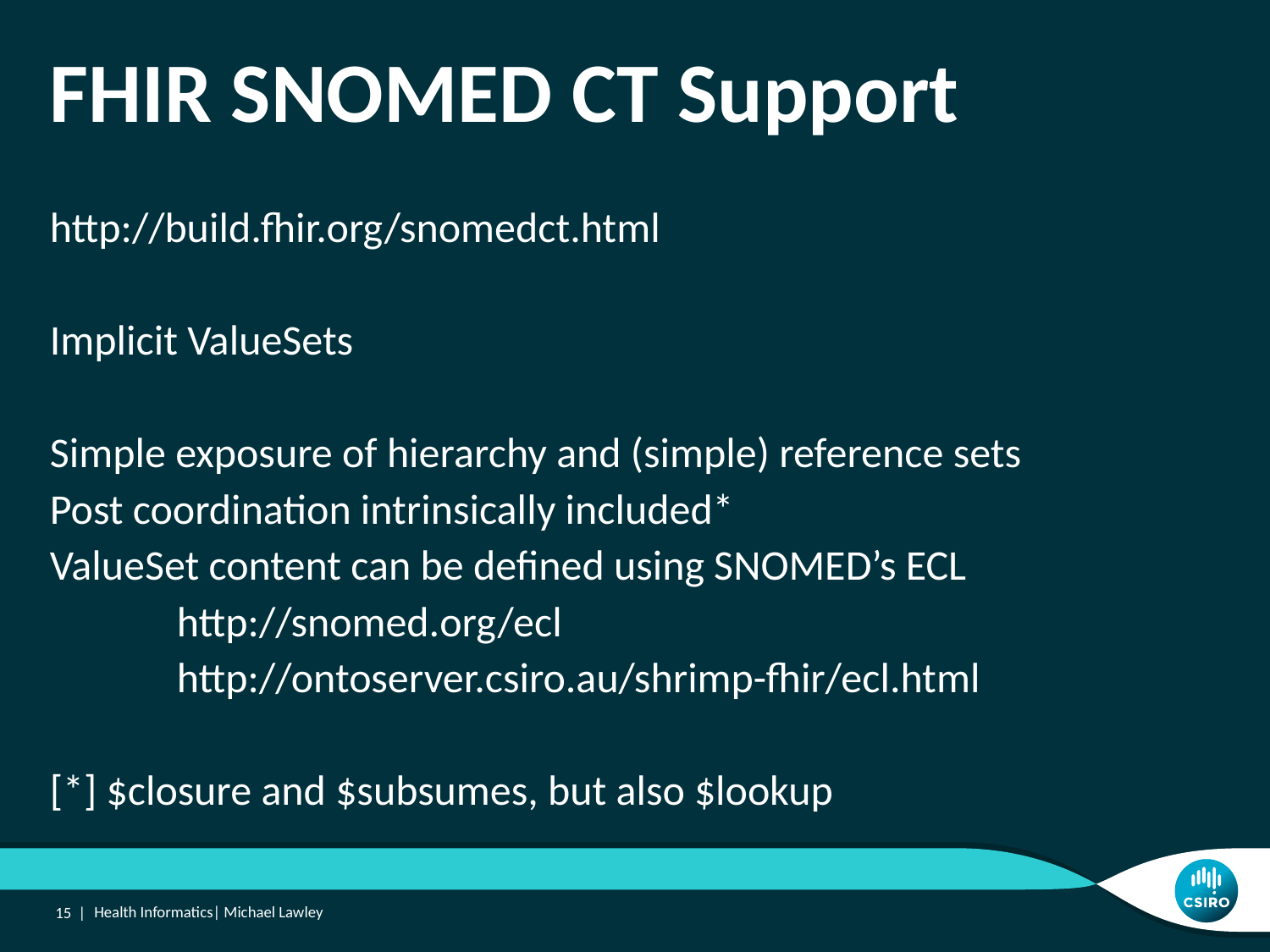

# FHIR SNOMED CT Support
http://build.fhir.org/snomedct.html

Implicit ValueSets

Simple exposure of hierarchy and (simple) reference sets
Post coordination intrinsically included*
ValueSet content can be defined using SNOMED’s ECL
	http://snomed.org/ecl
	http://ontoserver.csiro.au/shrimp-fhir/ecl.html

[*] $closure and $subsumes, but also $lookup
15  |
Health Informatics| Michael Lawley